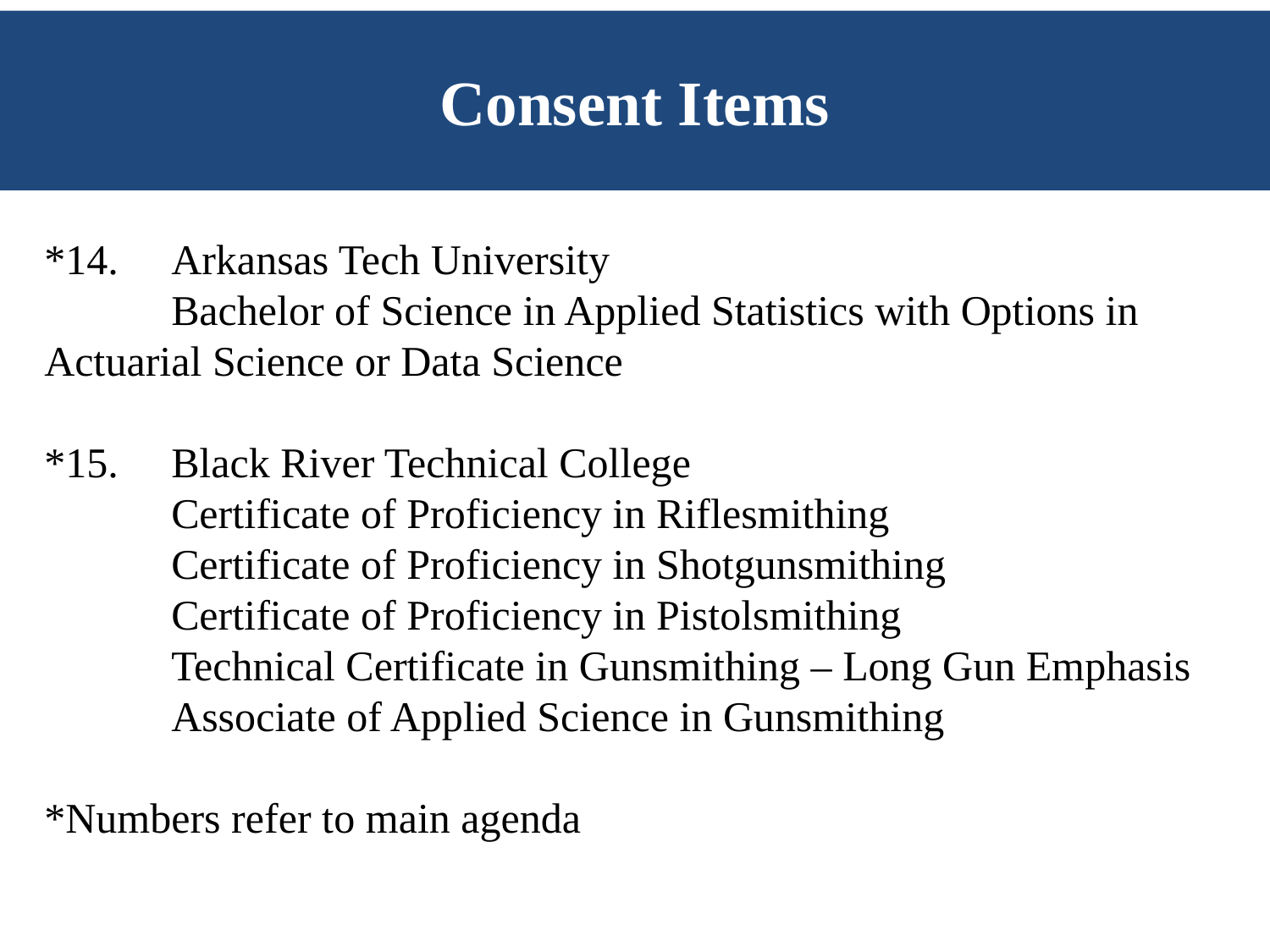

# Consent Items

*14.  	Arkansas Tech University
	Bachelor of Science in Applied Statistics with Options in 	Actuarial Science or Data Science

*15.	Black River Technical College
	Certificate of Proficiency in Riflesmithing
	Certificate of Proficiency in Shotgunsmithing
	Certificate of Proficiency in Pistolsmithing
	Technical Certificate in Gunsmithing – Long Gun Emphasis
	Associate of Applied Science in Gunsmithing

*Numbers refer to main agenda